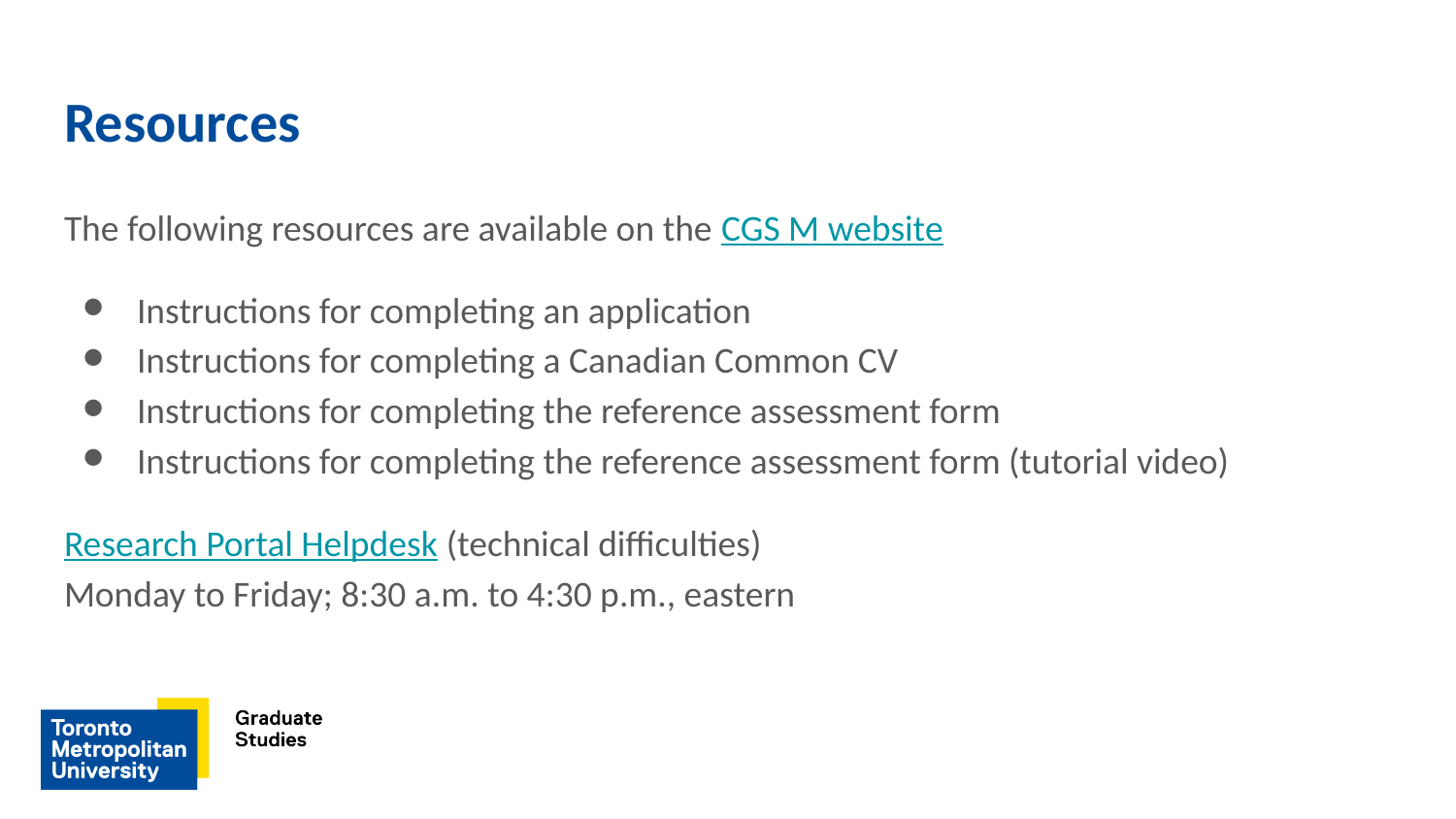

# Resources
The following resources are available on the CGS M website
Instructions for completing an application
Instructions for completing a Canadian Common CV
Instructions for completing the reference assessment form
Instructions for completing the reference assessment form (tutorial video)
Research Portal Helpdesk (technical difficulties)
Monday to Friday; 8:30 a.m. to 4:30 p.m., eastern